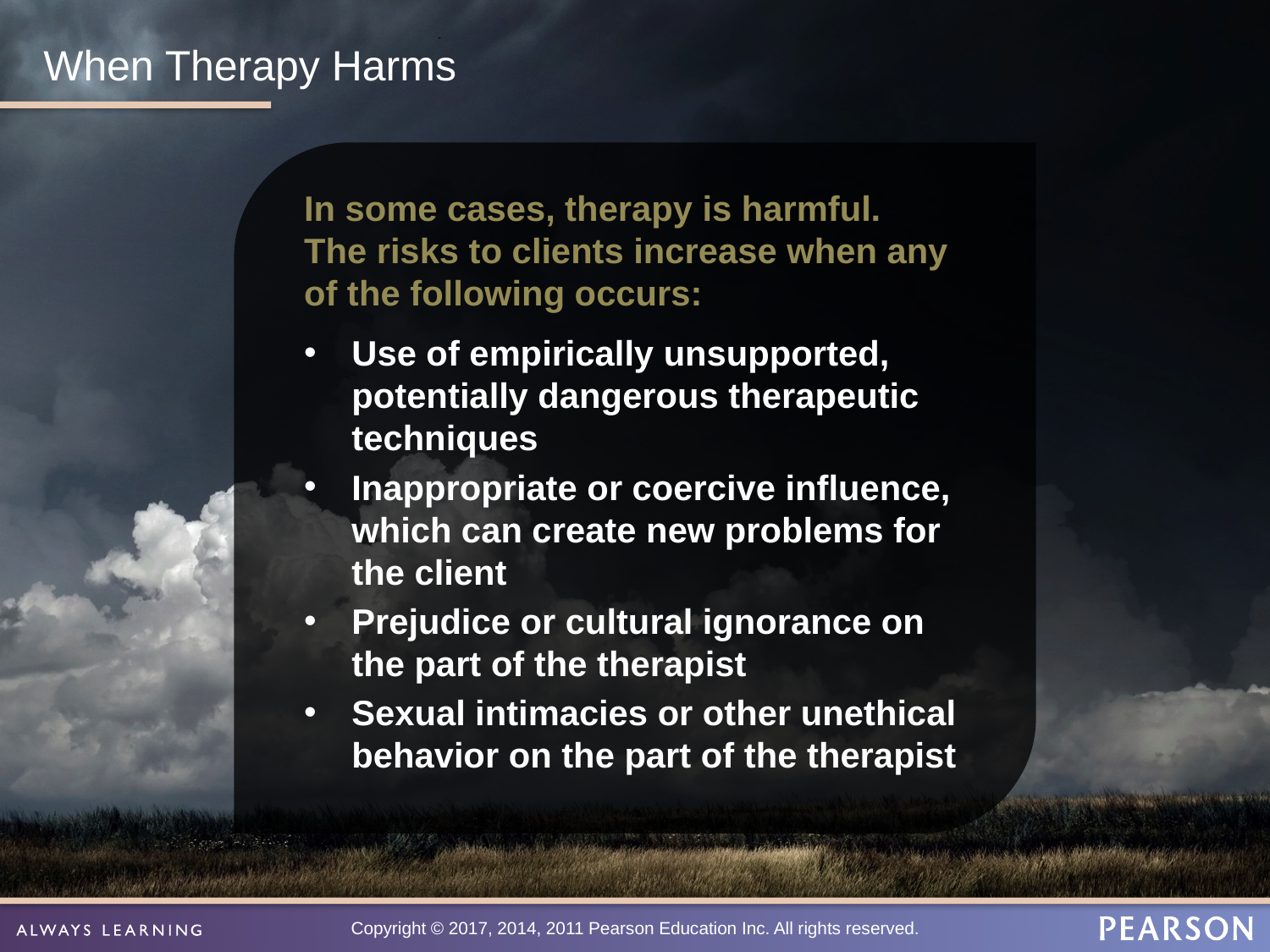

# When Therapy Harms

In some cases, therapy is harmful.
The risks to clients increase when any of the following occurs:
Use of empirically unsupported, potentially dangerous therapeutic techniques
Inappropriate or coercive influence, which can create new problems for the client
Prejudice or cultural ignorance on the part of the therapist
Sexual intimacies or other unethical behavior on the part of the therapist